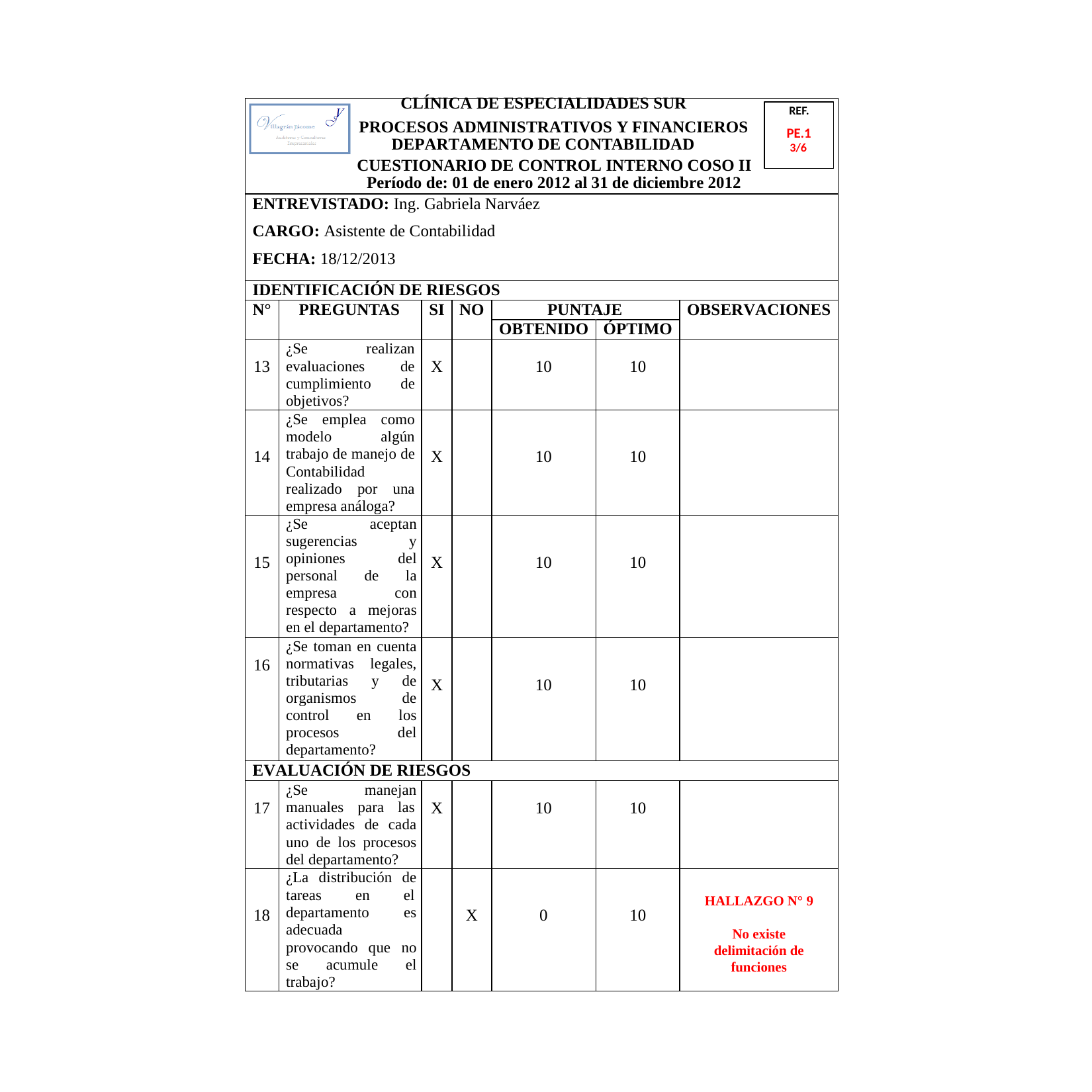

CLÍNICA DE ESPECIALIDADES SUR                        REF.
DEPARTAMENTO DE CONTABILIDAD                       3/6
Período de: 01 de enero 2012 al 31 de diciembre 2012

PE.1

PROCESOS ADMINISTRATIVOS Y FINANCIEROS
CUESTIONARIO DE CONTROL INTERNO COSO II
ENTREVISTADO: Ing. Gabriela Narváez
CARGO: Asistente de Contabilidad
FECHA: 18/12/2013

IDENTIFICACIÓN DE RIESGOS

N°
PREGUNTAS
SI
NO
PUNTAJE
OBSERVACIONES

OBTENIDO

ÓPTIMO

13

¿Se               realizan evaluaciones         de
cumplimiento       de
objetivos?

X

10

10

14

¿Se   emplea   como modelo            algún
trabajo de manejo de
Contabilidad realizado   por   una
empresa análoga?

X

10

10

15

¿Se aceptan sugerencias y opiniones del personal de la empresa   con respecto   a  mejoras en el departamento?

X

10

10

16

¿Se toman en cuenta normativas legales, tributarias y de organismos de control en los procesos del departamento?

X

10

10

EVALUACIÓN DE RIESGOS

17

¿Se manejan manuales   para   las
actividades de cada uno de los procesos del departamento?

X

10

10

18

¿La distribución de tareas        en        el
departamento es adecuada
provocando  que  no se acumule el trabajo?

X

0

10

HALLAZGO N° 9

No existe delimitación de funciones